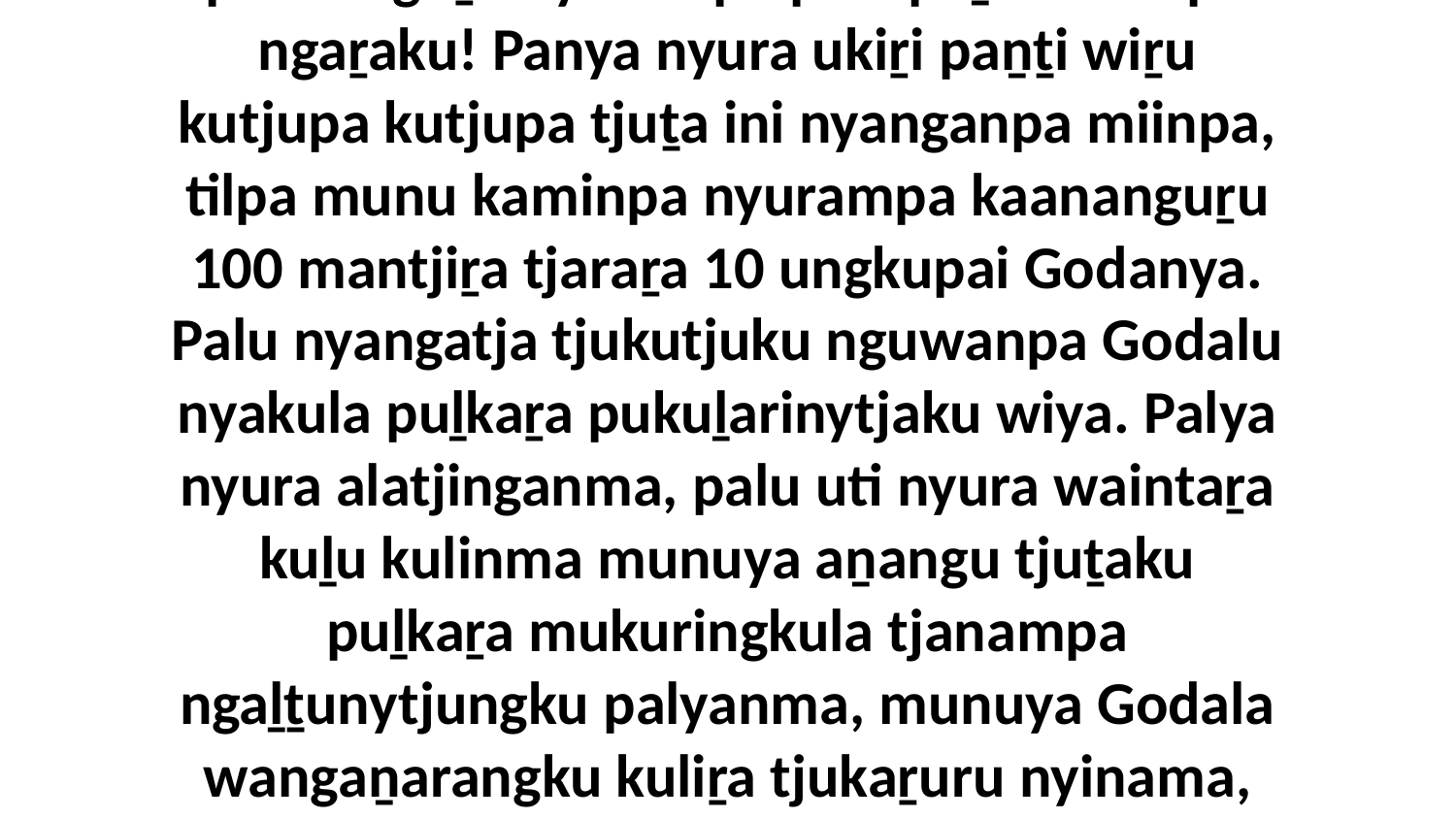

23 Munu piṟuku palula tjanala wangkangi alatji, “Uwa, nyura ngunti palya-palku kaṉany-kaṉanypa nyinapai tjuṯa! Nyara palulanguṟu nyurampa pika puḻka mulapa ngaṟaku! Panya nyura ukiṟi paṉṯi wiṟu kutjupa kutjupa tjuṯa ini nyanganpa miinpa, tilpa munu kaminpa nyurampa kaananguṟu 100 mantjiṟa tjaraṟa 10 ungkupai Godanya. Palu nyangatja tjukutjuku nguwanpa Godalu nyakula puḻkaṟa pukuḻarinytjaku wiya. Palya nyura alatjinganma, palu uti nyura waintaṟa kuḻu kulinma munuya aṉangu tjuṯaku puḻkaṟa mukuringkula tjanampa ngaḻṯunytjungku palyanma, munuya Godala wangaṉarangku kuliṟa tjukaṟuru nyinama, panya nyanga alatji palyannyangka Godalu nyakula puḻkaṟa pukuḻaripai. Ka nyura uti watarkurinytja wiyangku rawangku palyanma.